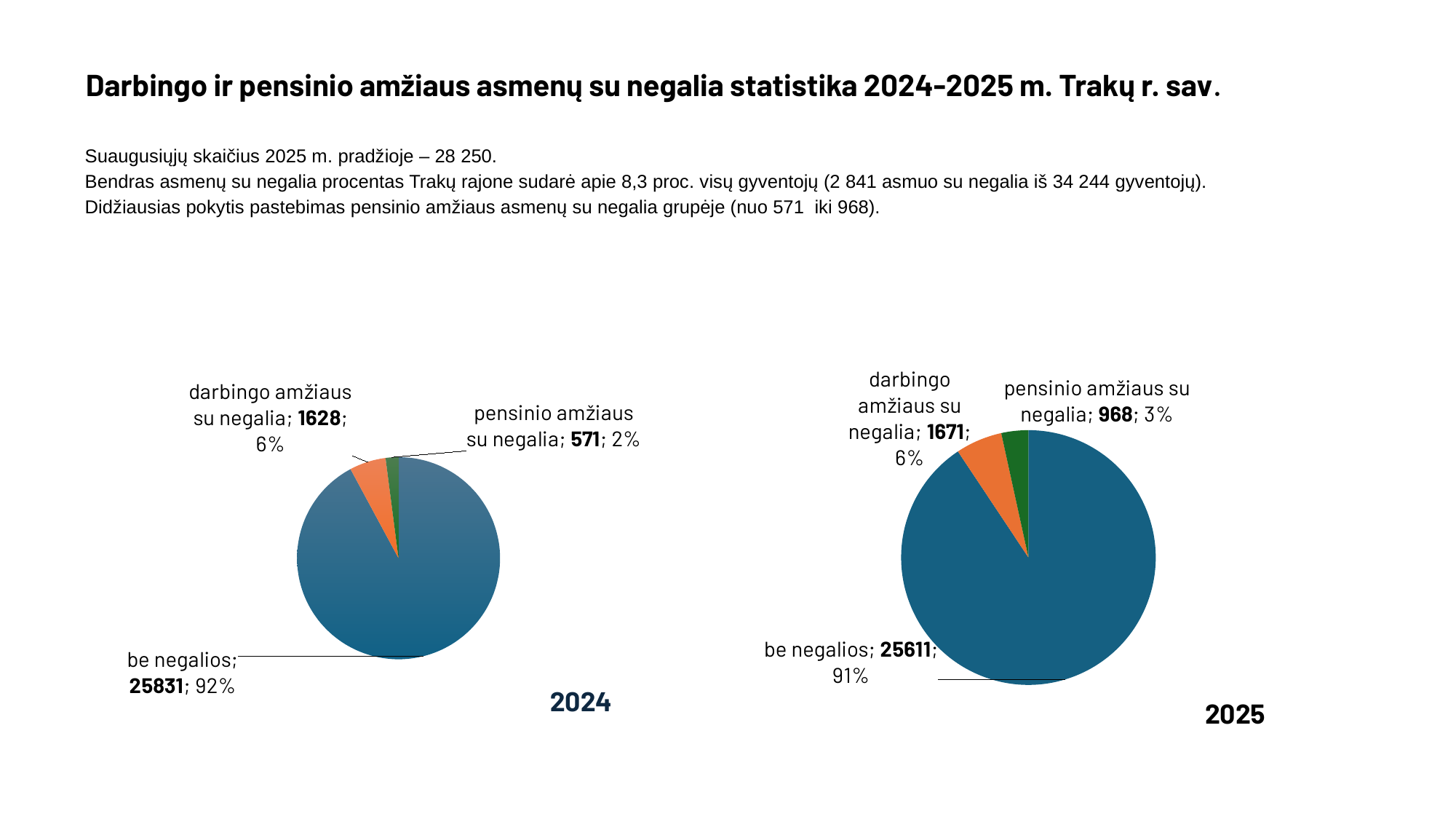

# Darbingo ir pensinio amžiaus asmenų su negalia statistika 2024-2025 m. Trakų r. sav.

Suaugusiųjų skaičius 2025 m. pradžioje – 28 250.
Bendras asmenų su negalia procentas Trakų rajone sudarė apie 8,3 proc. visų gyventojų (2 841 asmuo su negalia iš 34 244 gyventojų).
Didžiausias pokytis pastebimas pensinio amžiaus asmenų su negalia grupėje (nuo 571  iki 968).

### Chart: 2025

| Category | 2025 |
|---|---|
| be negalios | 25611.0 |
| darbingo amžiaus su negalia | 1671.0 |
| pensinio amžiaus su negalia | 968.0 |

### Chart: 2024

| Category | 2024 |
|---|---|
| be negalios | 25831.0 |
| darbingo amžiaus su negalia | 1628.0 |
| pensinio amžiaus su negalia | 571.0 |